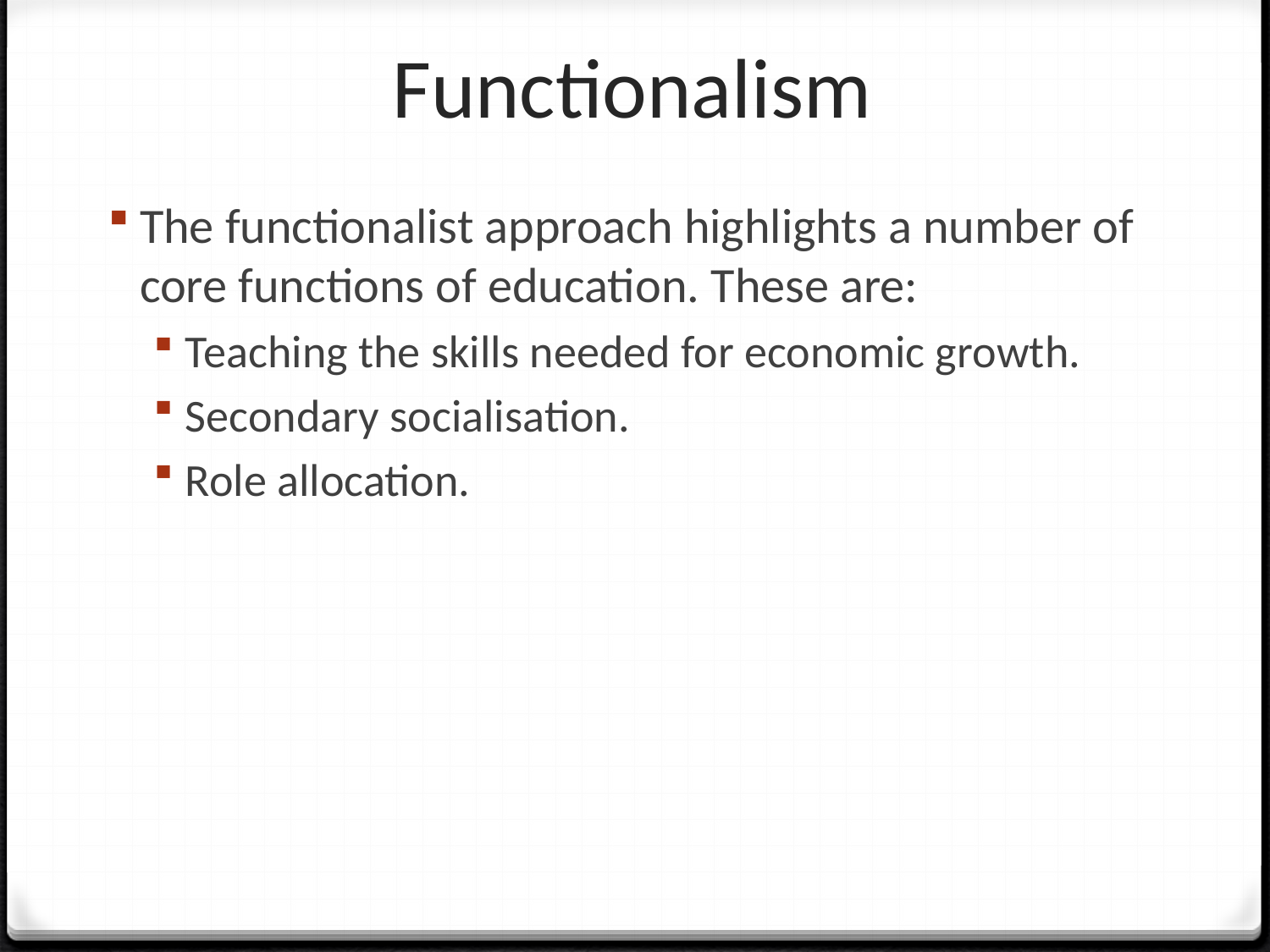

# Functionalism
The functionalist approach highlights a number of core functions of education. These are:
Teaching the skills needed for economic growth.
Secondary socialisation.
Role allocation.